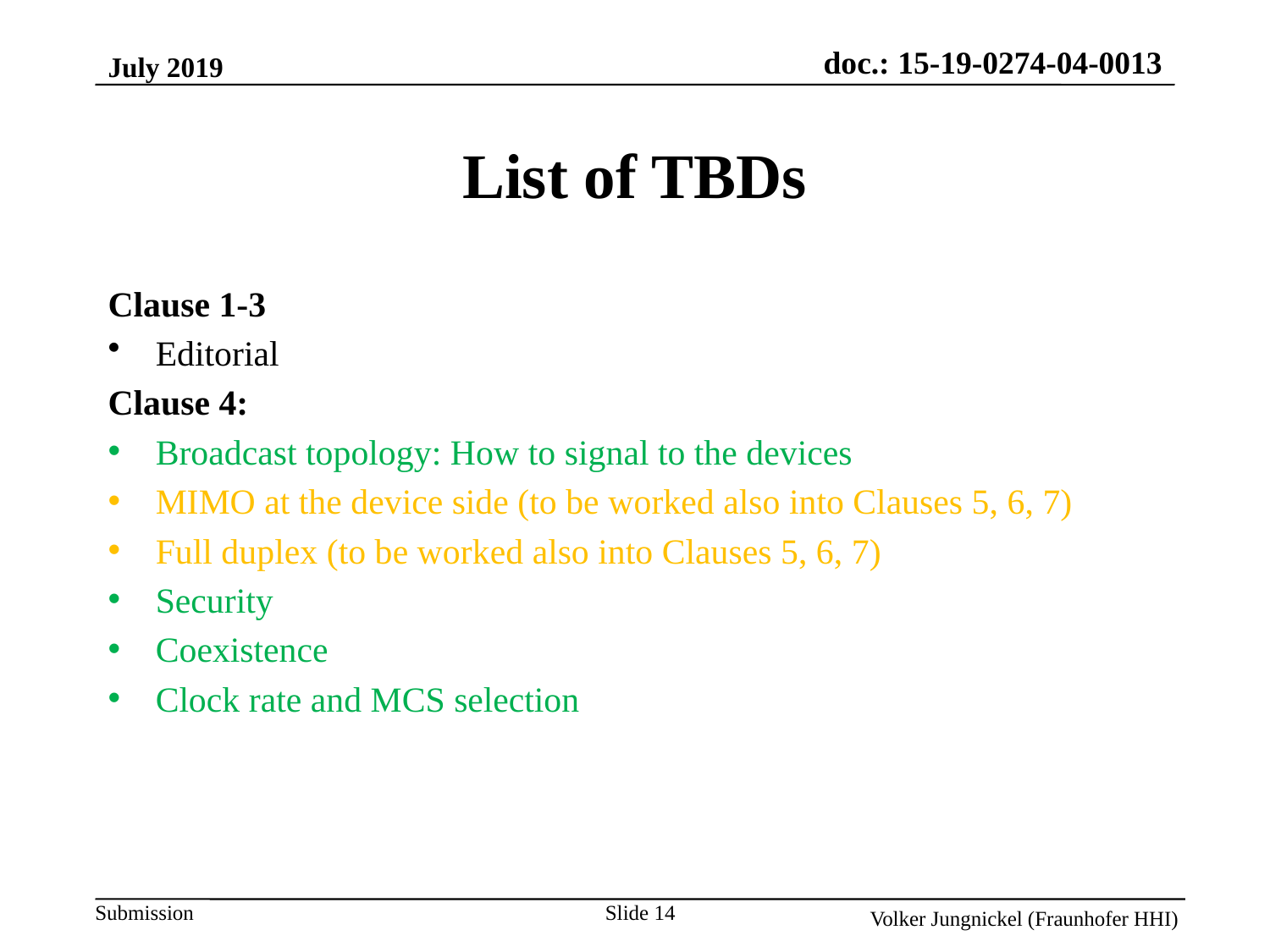

July 2019
List of TBDs
Clause 1-3
Editorial
Clause 4:
Broadcast topology: How to signal to the devices
MIMO at the device side (to be worked also into Clauses 5, 6, 7)
Full duplex (to be worked also into Clauses 5, 6, 7)
Security
Coexistence
Clock rate and MCS selection

Slide 14
Volker Jungnickel (Fraunhofer HHI)